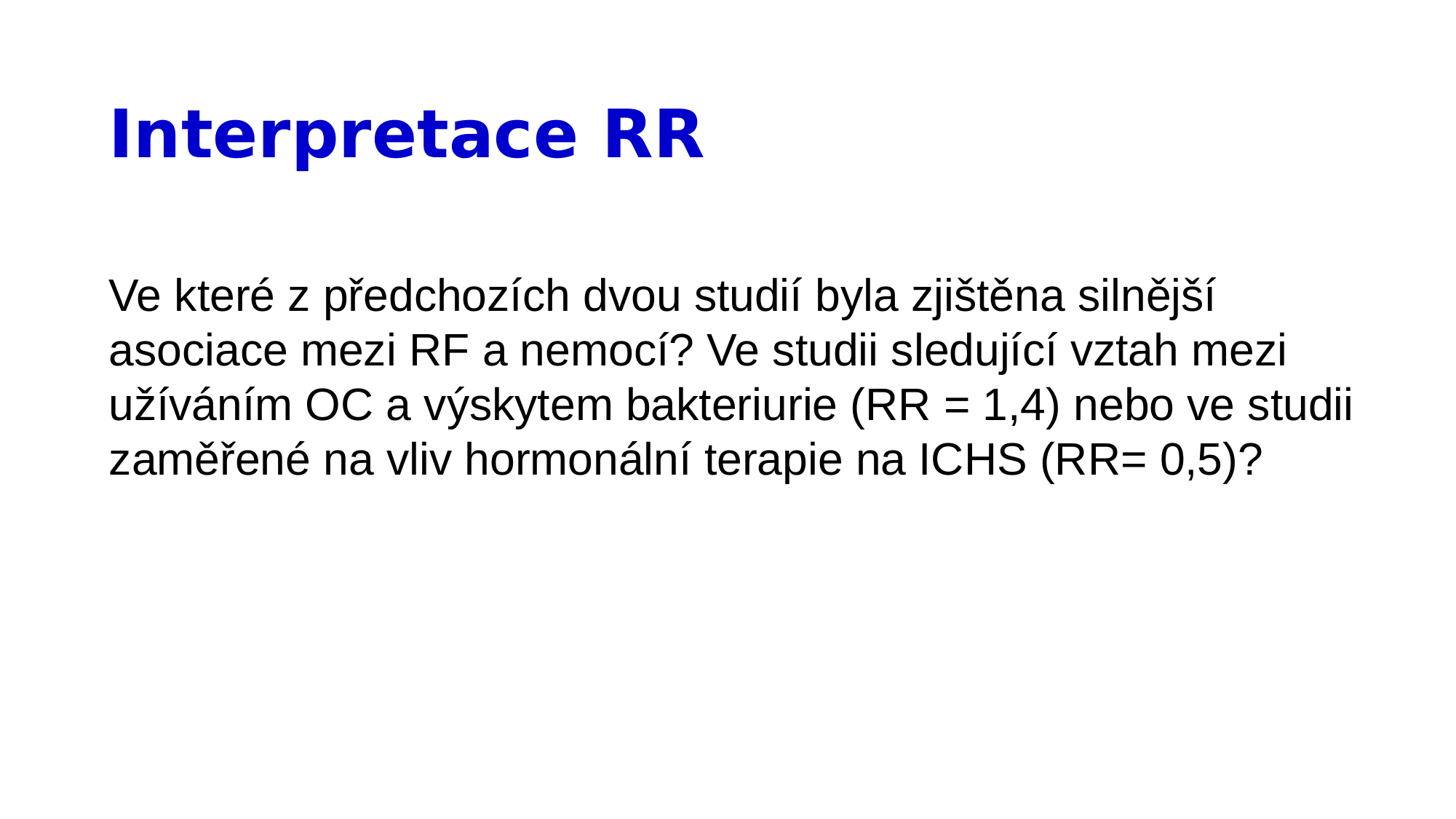

# Interpretace RR

Ve které z předchozích dvou studií byla zjištěna silnější asociace mezi RF a nemocí? Ve studii sledující vztah mezi užíváním OC a výskytem bakteriurie (RR = 1,4) nebo ve studii zaměřené na vliv hormonální terapie na ICHS (RR= 0,5)?